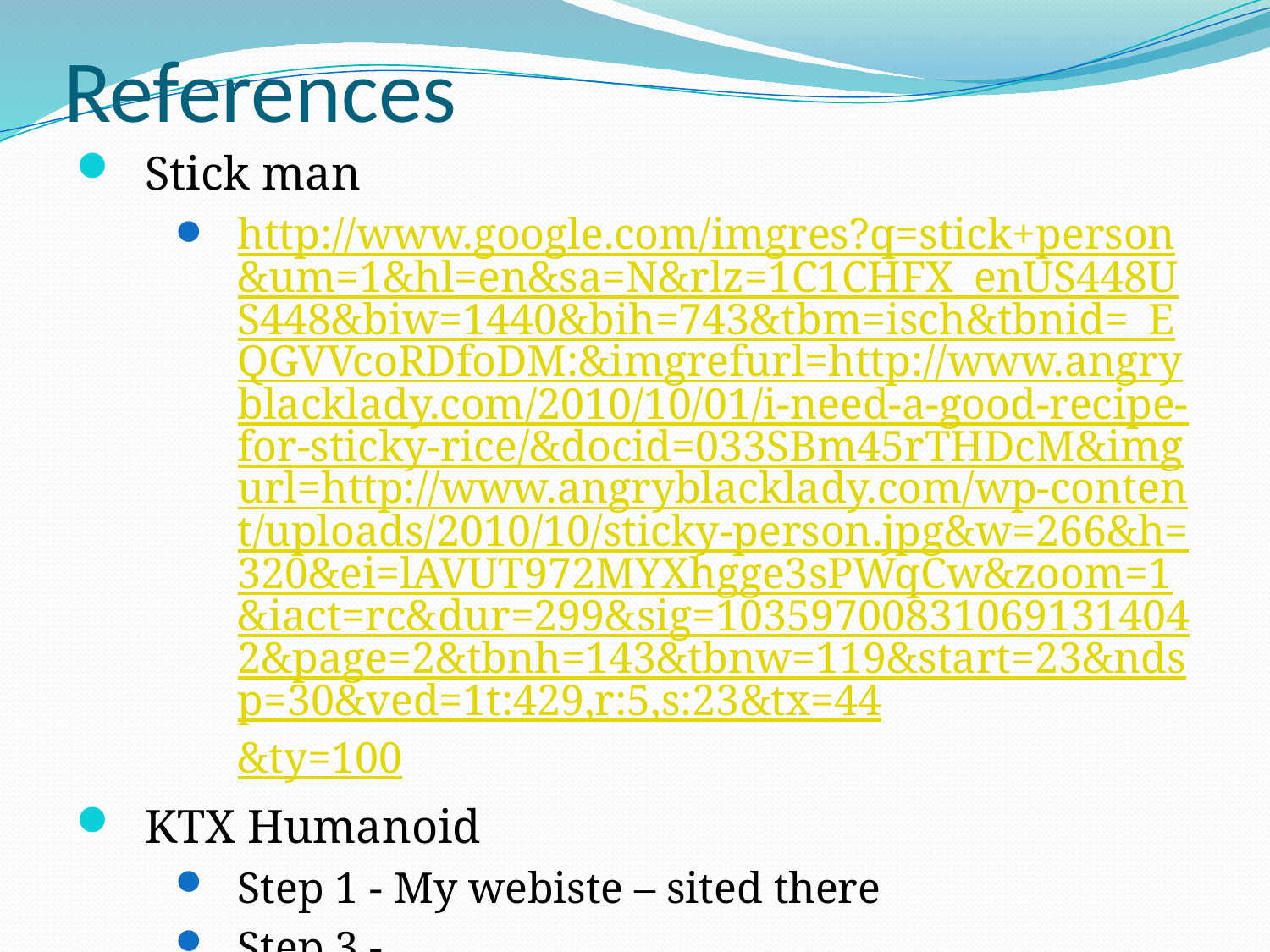

# References
Stick man
http://www.google.com/imgres?q=stick+person&um=1&hl=en&sa=N&rlz=1C1CHFX_enUS448US448&biw=1440&bih=743&tbm=isch&tbnid=_EQGVVcoRDfoDM:&imgrefurl=http://www.angryblacklady.com/2010/10/01/i-need-a-good-recipe-for-sticky-rice/&docid=033SBm45rTHDcM&imgurl=http://www.angryblacklady.com/wp-content/uploads/2010/10/sticky-person.jpg&w=266&h=320&ei=lAVUT972MYXhgge3sPWqCw&zoom=1&iact=rc&dur=299&sig=103597008310691314042&page=2&tbnh=143&tbnw=119&start=23&ndsp=30&ved=1t:429,r:5,s:23&tx=44&ty=100
KTX Humanoid
Step 1 - My webiste – sited there
Step 3 - http://www.google.com/imgres?q=ktx+humanoid+robot&um=1&hl=en&sa=N&rlz=1C1CHFX_enUS448US448&biw=1440&bih=799&tbm=isch&tbnid=IEuhaY08QwxOEM:&imgrefurl=http://www.electronickits.com/robot/KT-X.htm&docid=c678LbX51jPtSM&imgurl=http://www.electronickits.com/robot/KT-XKick.jpg&w=709&h=531&ei=_glUT578EdPdggfT4-X2CQ&zoom=1&iact=hc&vpx=985&vpy=452&dur=423&hovh=194&hovw=259&tx=126&ty=88&sig=103597008310691314042&page=2&tbnh=139&tbnw=181&start=30&ndsp=35&ved=1t:429,r:33,s:30
Step 5 - http://www.google.com/imgres?q=ktx+humanoid+robot&um=1&hl=en&sa=N&rlz=1C1CHFX_enUS448US448&biw=1440&bih=799&tbm=isch&tbnid=xUXMZMGMIdToeM:&imgrefurl=http://find.botmag.com/511166&docid=Zc9xiITnLdm8eM&imgurl=http://find.botmag.com/sites/upload_files/botmag/files/kumotek_10.jpg&w=240&h=270&ei=_glUT578EdPdggfT4-X2CQ&zoom=1&iact=hc&vpx=907&vpy=197&dur=534&hovh=212&hovw=188&tx=60&ty=124&sig=103597008310691314042&page=2&tbnh=141&tbnw=125&start=30&ndsp=35&ved=1t:429,r:25,s:30